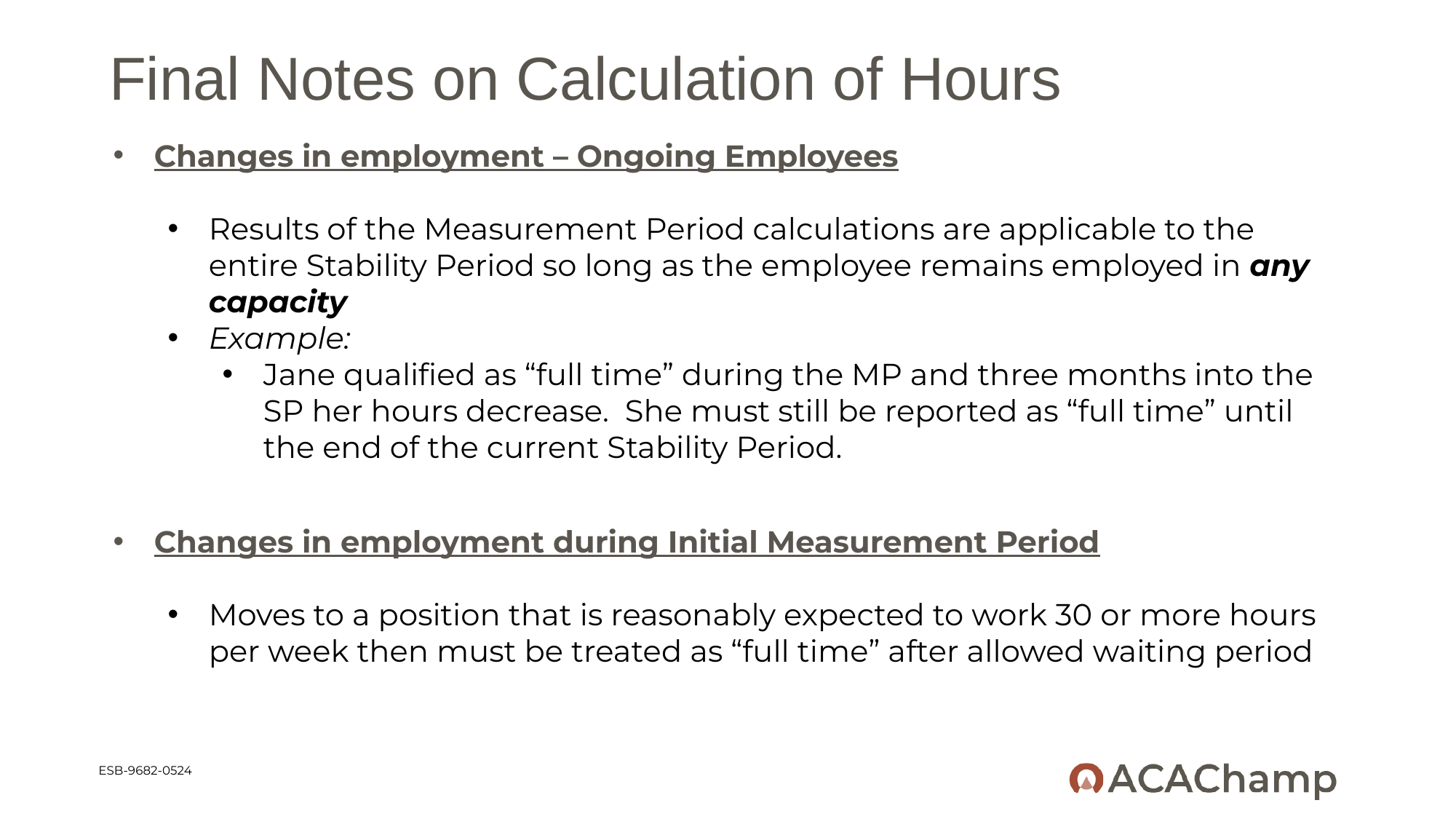

# Final Notes on Calculation of Hours
Changes in employment – Ongoing Employees

Results of the Measurement Period calculations are applicable to the entire Stability Period so long as the employee remains employed in any capacity
Example:
Jane qualified as “full time” during the MP and three months into the SP her hours decrease.  She must still be reported as “full time” until the end of the current Stability Period.

Changes in employment during Initial Measurement Period

Moves to a position that is reasonably expected to work 30 or more hours per week then must be treated as “full time” after allowed waiting period